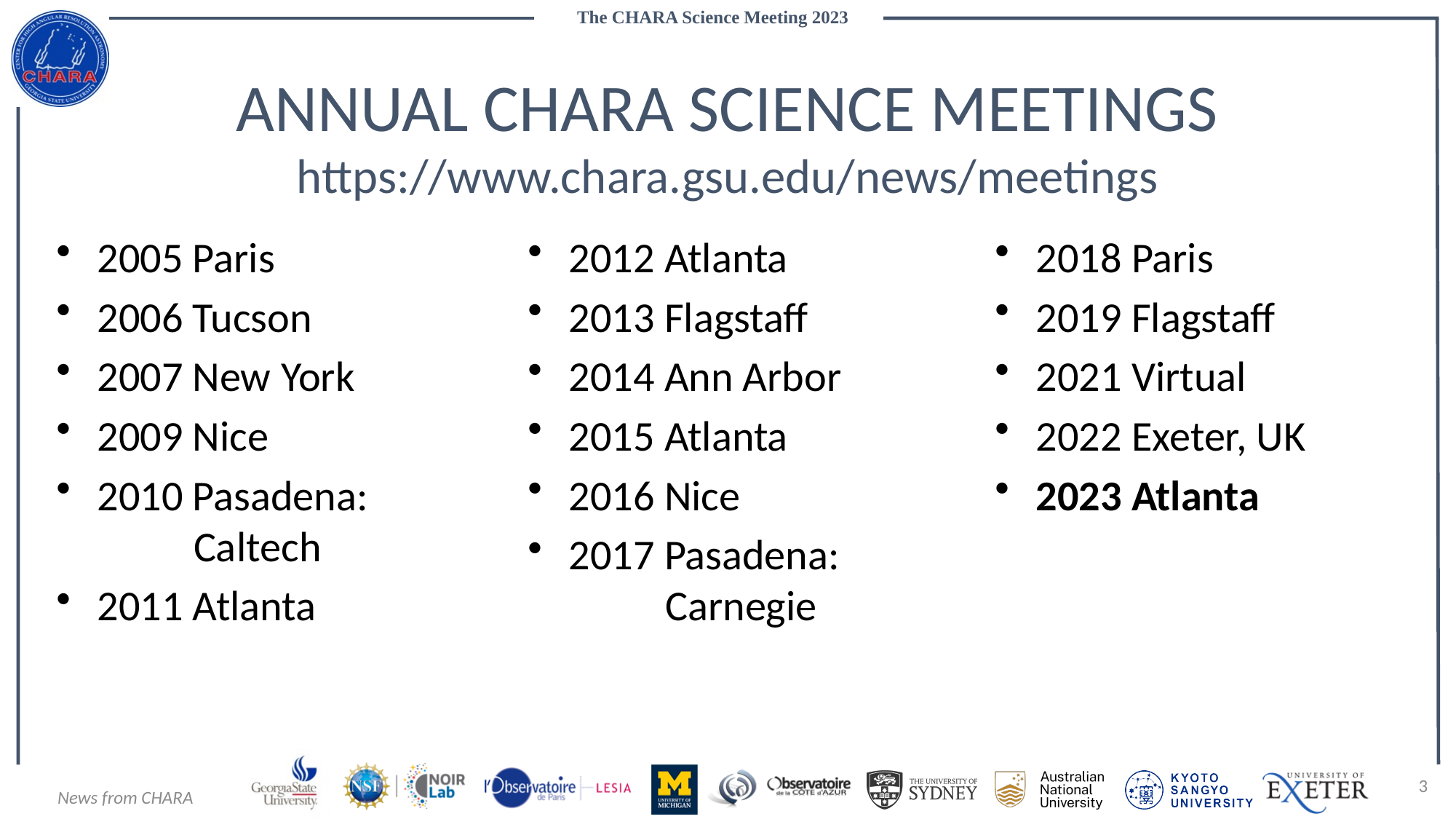

ANNUAL CHARA SCIENCE MEETINGS
https://www.chara.gsu.edu/news/meetings
2005 Paris
2006 Tucson
2007 New York
2009 Nice
2010 Pasadena:
          Caltech
2011 Atlanta
2012 Atlanta
2013 Flagstaff
2014 Ann Arbor
2015 Atlanta
2016 Nice
2017 Pasadena:
          Carnegie
2018 Paris
2019 Flagstaff
2021 Virtual
2022 Exeter, UK
2023 Atlanta
3
News from CHARA